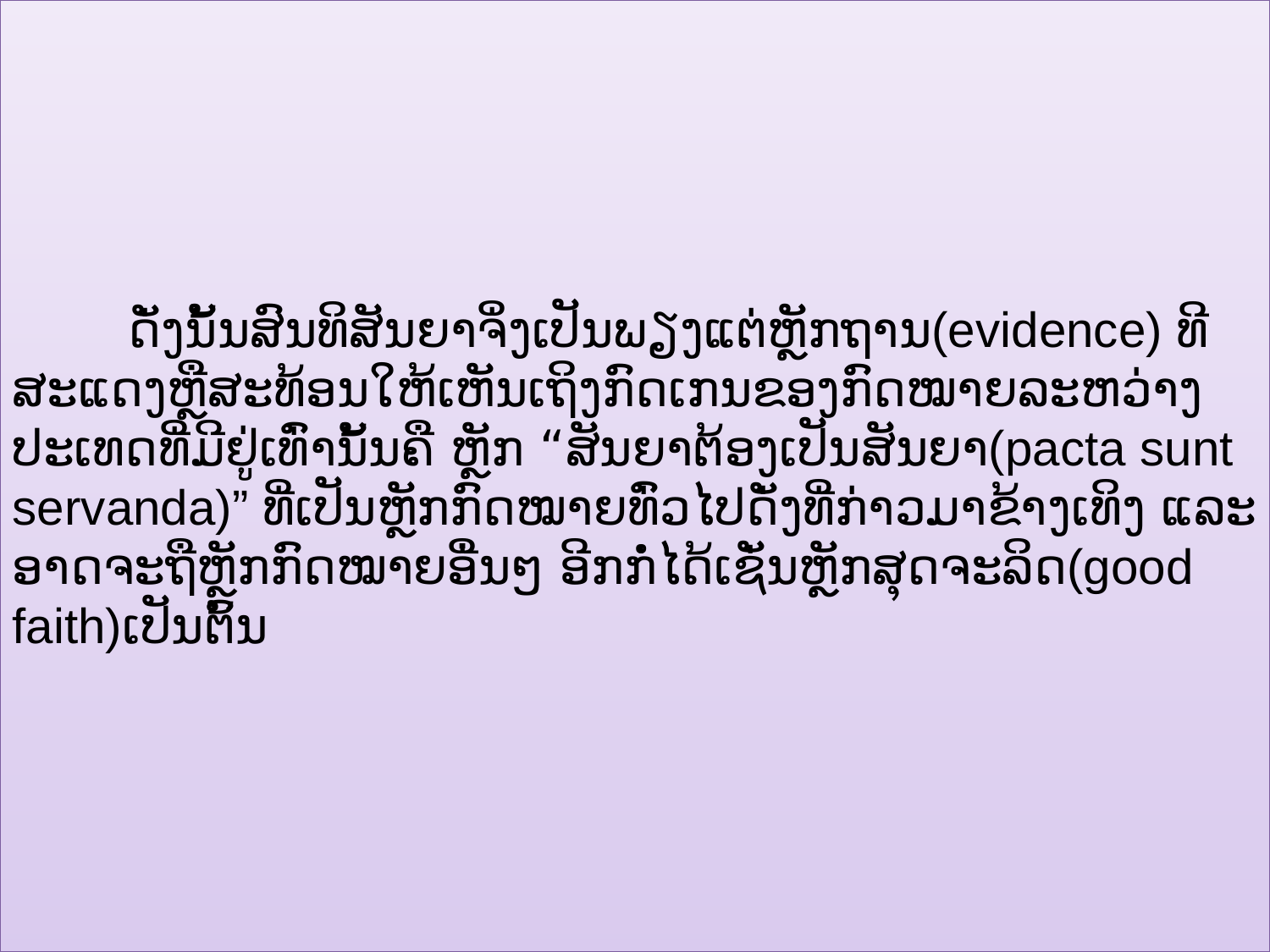

ດັ່ງນັ້ນສົນທິສັນຍາຈິ່ງເປັນພຽງແຕ່ຫຼັກຖານ(evidence) ທີສະແດງຫຼືສະທ້ອນໃຫ້ເຫັນເຖິງກົດເກນຂອງກົດໝາຍລະຫວ່າງປະເທດທີ່ມີຢູ່ເທົ່ານັ້ນຄື ຫຼັກ “ສັນຍາຕ້ອງເປັນສັນຍາ(pacta sunt servanda)” ທີ່ເປັນຫຼັກກົດໝາຍທົ່ວໄປດັ່ງທີ່ກ່າວມາຂ້າງເທິງ ແລະອາດຈະຖືຫຼັກກົດໝາຍອື່ນໆ ອີກກໍ່ໄດ້ເຊັ່ນຫຼັກສຸດຈະລິດ(good faith)ເປັນຕົ້ນ